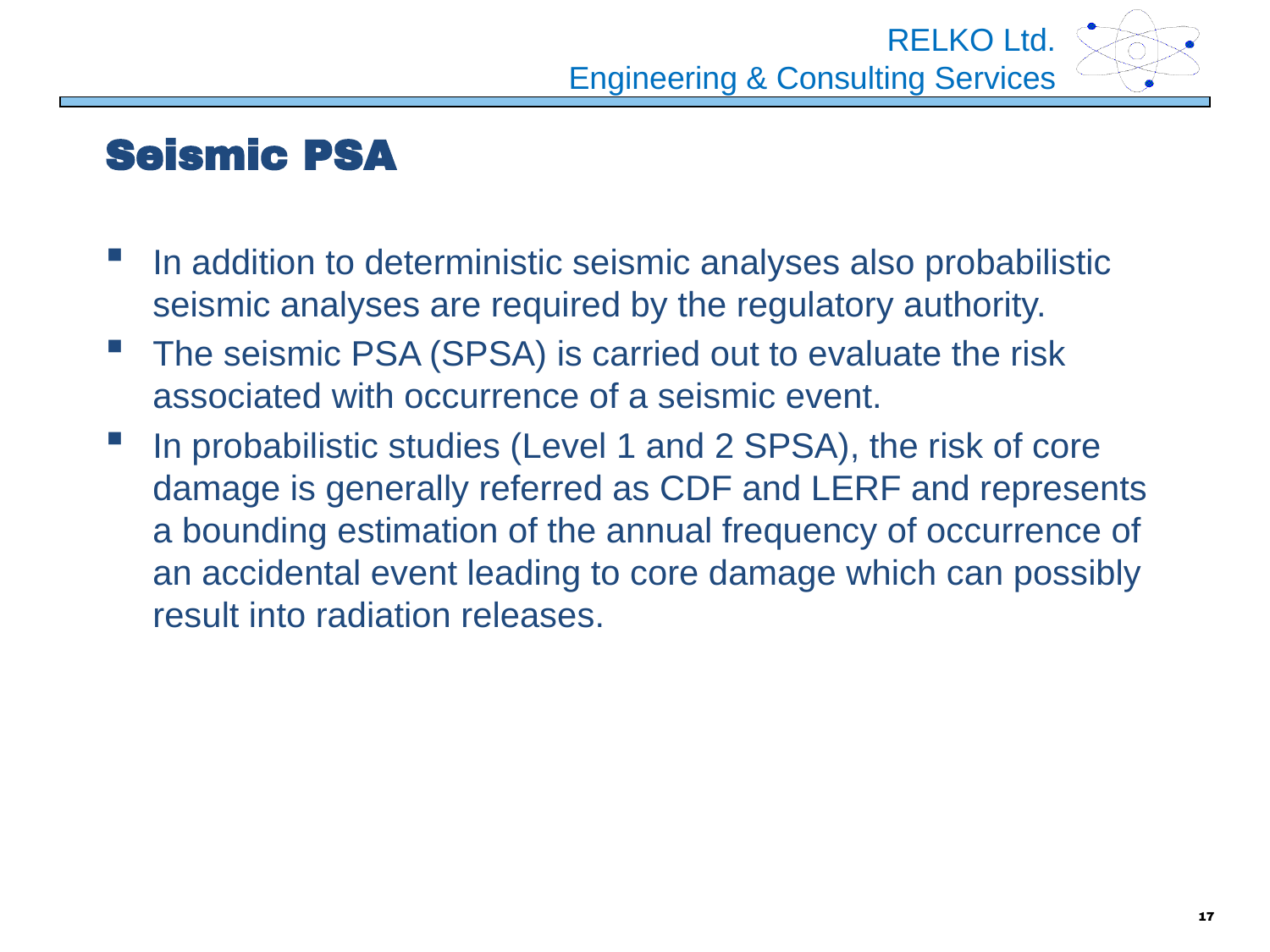

# Seismic PSA
In addition to deterministic seismic analyses also probabilistic seismic analyses are required by the regulatory authority.
The seismic PSA (SPSA) is carried out to evaluate the risk associated with occurrence of a seismic event.
In probabilistic studies (Level 1 and 2 SPSA), the risk of core damage is generally referred as CDF and LERF and represents a bounding estimation of the annual frequency of occurrence of an accidental event leading to core damage which can possibly result into radiation releases.

17